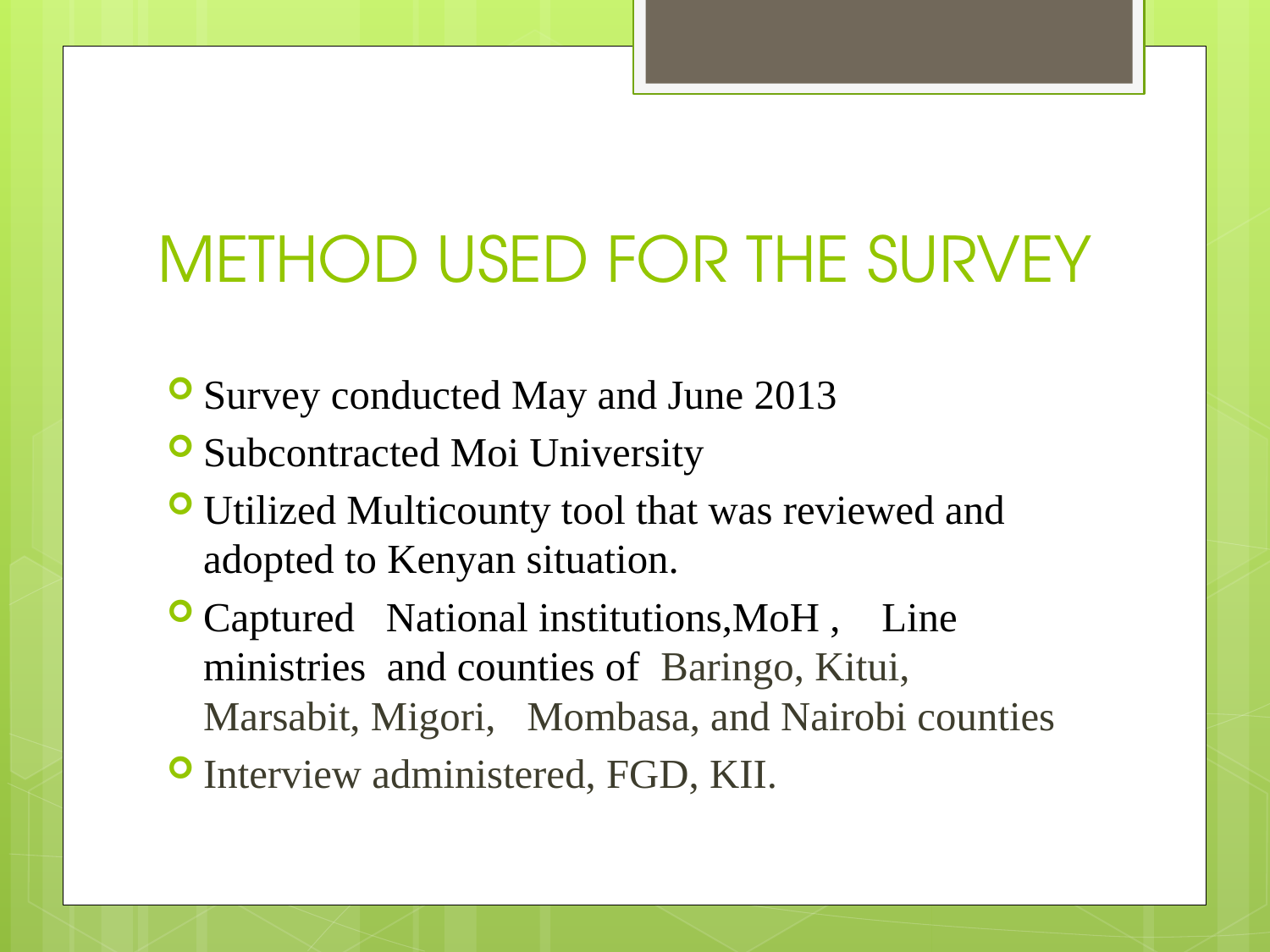

# METHOD USED FOR THE SURVEY

Survey conducted May and June 2013
Subcontracted Moi University
Utilized Multicounty tool that was reviewed and adopted to Kenyan situation.
Captured   National institutions,MoH ,    Line ministries  and counties of  Baringo, Kitui, Marsabit, Migori,   Mombasa, and Nairobi counties
Interview administered, FGD, KII.